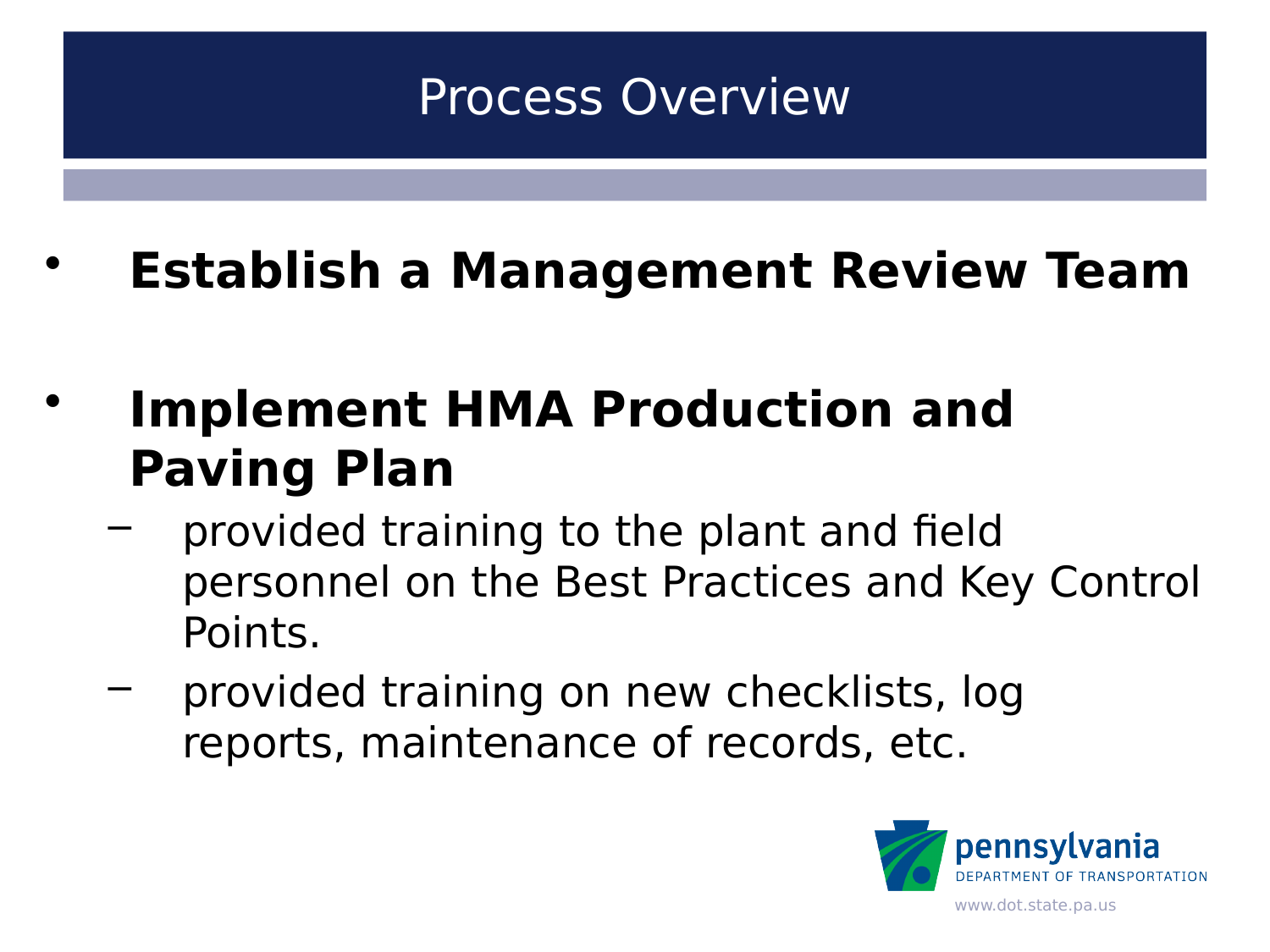

# Process Overview
Establish a Management Review Team

Implement HMA Production and Paving Plan
provided training to the plant and field personnel on the Best Practices and Key Control Points.
provided training on new checklists, log reports, maintenance of records, etc.